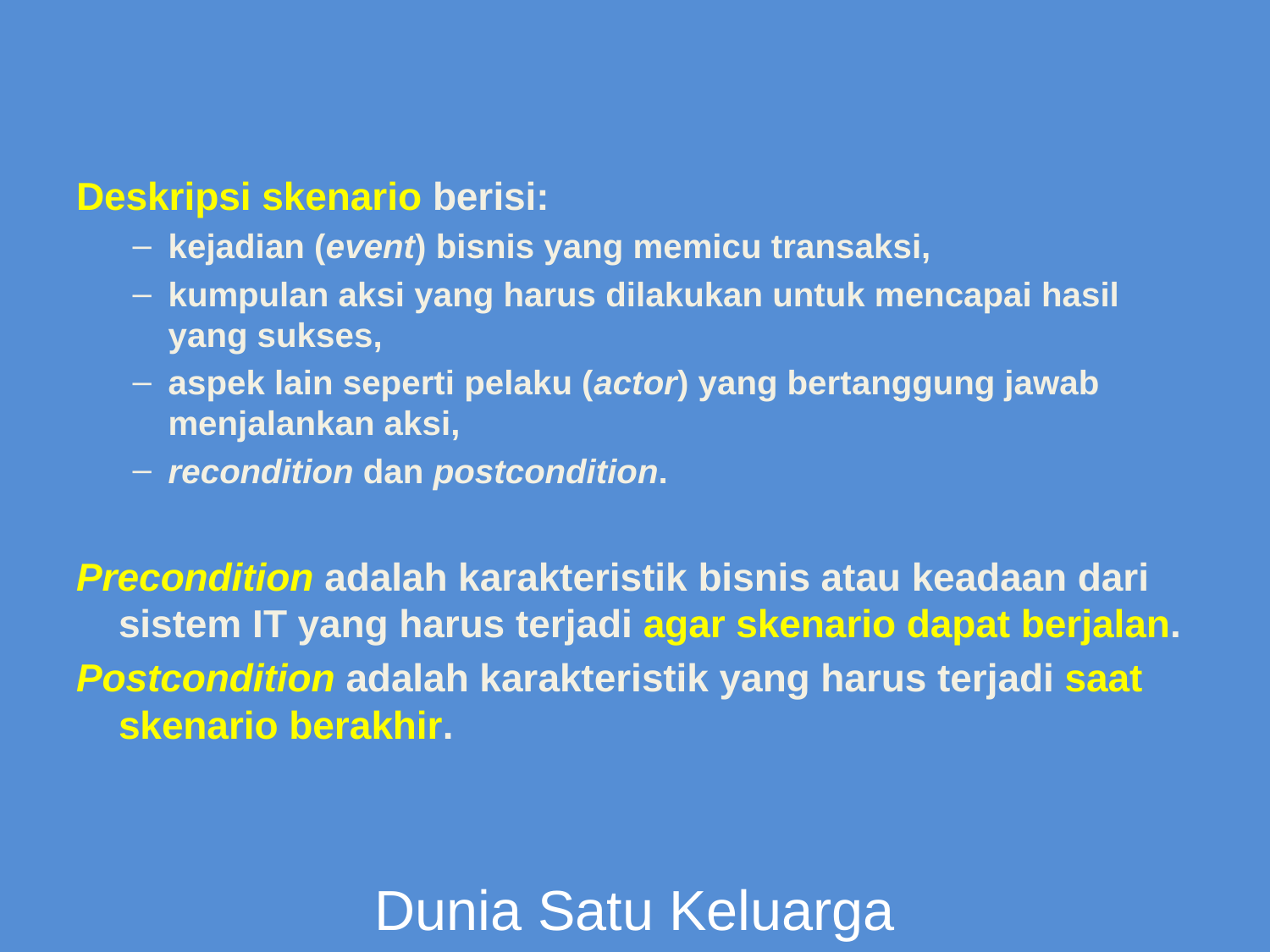

Deskripsi skenario berisi:
kejadian (event) bisnis yang memicu transaksi,
kumpulan aksi yang harus dilakukan untuk mencapai hasil yang sukses,
aspek lain seperti pelaku (actor) yang bertanggung jawab menjalankan aksi,
recondition dan postcondition.

Precondition adalah karakteristik bisnis atau keadaan dari sistem IT yang harus terjadi agar skenario dapat berjalan.
Postcondition adalah karakteristik yang harus terjadi saat skenario berakhir.
Dunia Satu Keluarga